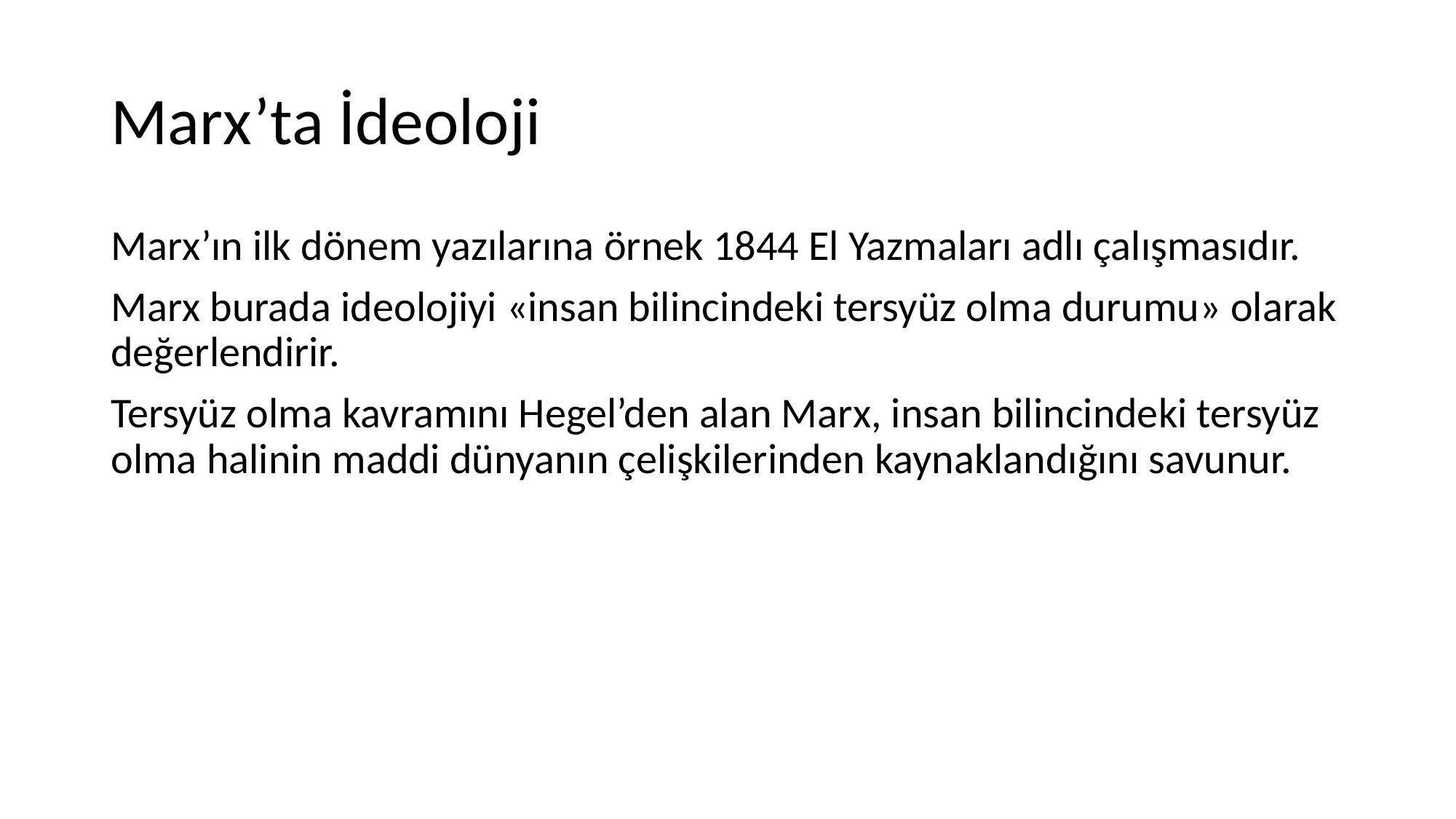

# Marx’ta İdeoloji
Marx’ın ilk dönem yazılarına örnek 1844 El Yazmaları adlı çalışmasıdır.
Marx burada ideolojiyi «insan bilincindeki tersyüz olma durumu» olarak değerlendirir.
Tersyüz olma kavramını Hegel’den alan Marx, insan bilincindeki tersyüz olma halinin maddi dünyanın çelişkilerinden kaynaklandığını savunur.